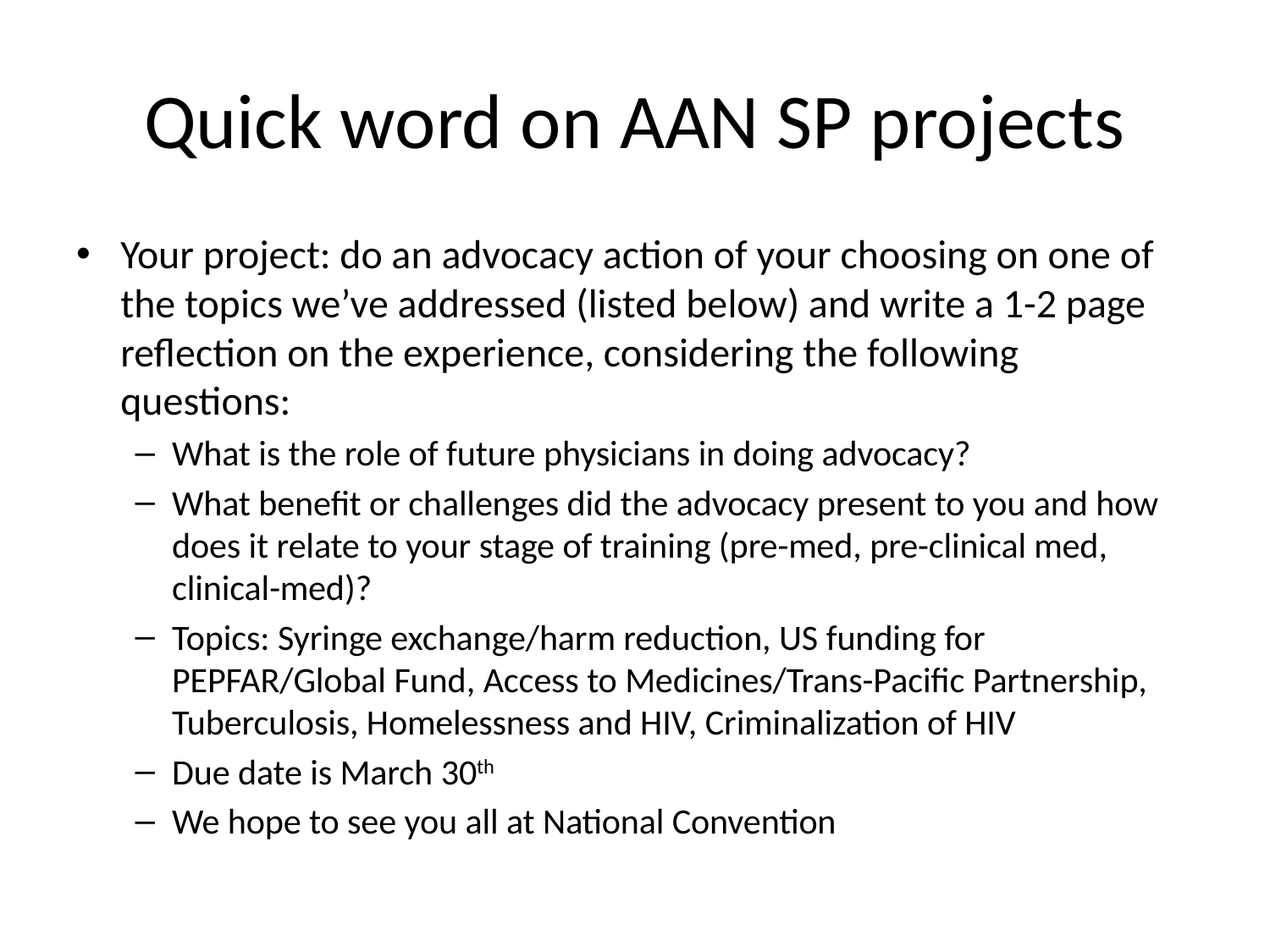

# Quick word on AAN SP projects
Your project: do an advocacy action of your choosing on one of the topics we’ve addressed (listed below) and write a 1-2 page reflection on the experience, considering the following questions:
What is the role of future physicians in doing advocacy?
What benefit or challenges did the advocacy present to you and how does it relate to your stage of training (pre-med, pre-clinical med, clinical-med)?
Topics: Syringe exchange/harm reduction, US funding for PEPFAR/Global Fund, Access to Medicines/Trans-Pacific Partnership, Tuberculosis, Homelessness and HIV, Criminalization of HIV
Due date is March 30th
We hope to see you all at National Convention